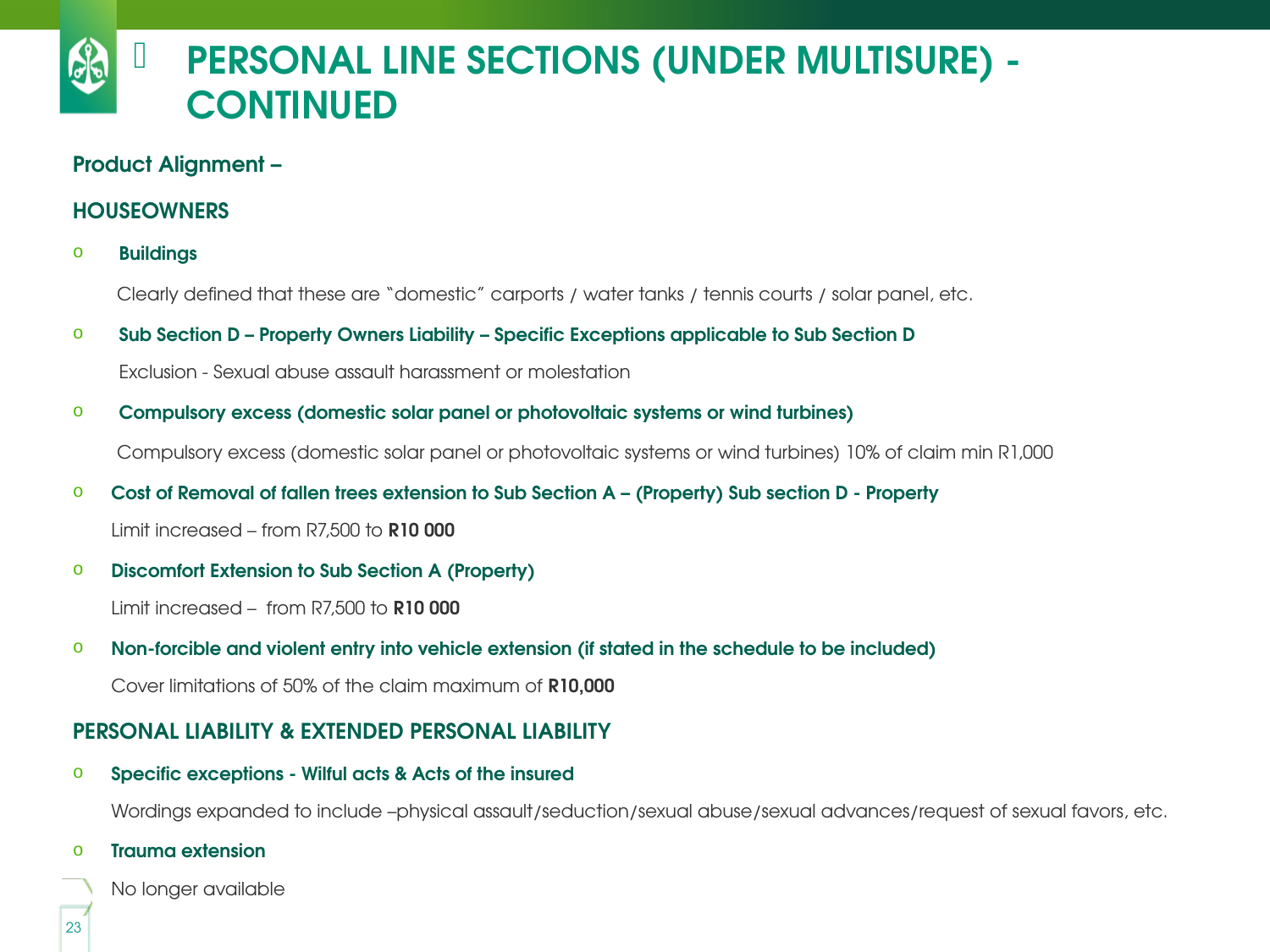

# Personal line sections (UNDER multisure) - continued
Product Alignment –
HOUSEOWNERS
Buildings
Clearly defined that these are “domestic” carports / water tanks / tennis courts / solar panel, etc.
Sub Section D – Property Owners Liability – Specific Exceptions applicable to Sub Section D
Exclusion - Sexual abuse assault harassment or molestation
Compulsory excess (domestic solar panel or photovoltaic systems or wind turbines)
Compulsory excess (domestic solar panel or photovoltaic systems or wind turbines) 10% of claim min R1,000
Cost of Removal of fallen trees extension to Sub Section A – (Property) Sub section D - Property
Limit increased – from R7,500 to R10 000
Discomfort Extension to Sub Section A (Property)
Limit increased –  from R7,500 to R10 000
Non-forcible and violent entry into vehicle extension (if stated in the schedule to be included)
Cover limitations of 50% of the claim maximum of R10,000
PERSONAL LIABILITY & EXTENDED PERSONAL LIABILITY
Specific exceptions - Wilful acts & Acts of the insured
Wordings expanded to include –physical assault/seduction/sexual abuse/sexual advances/request of sexual favors, etc.
Trauma extension
No longer available

23